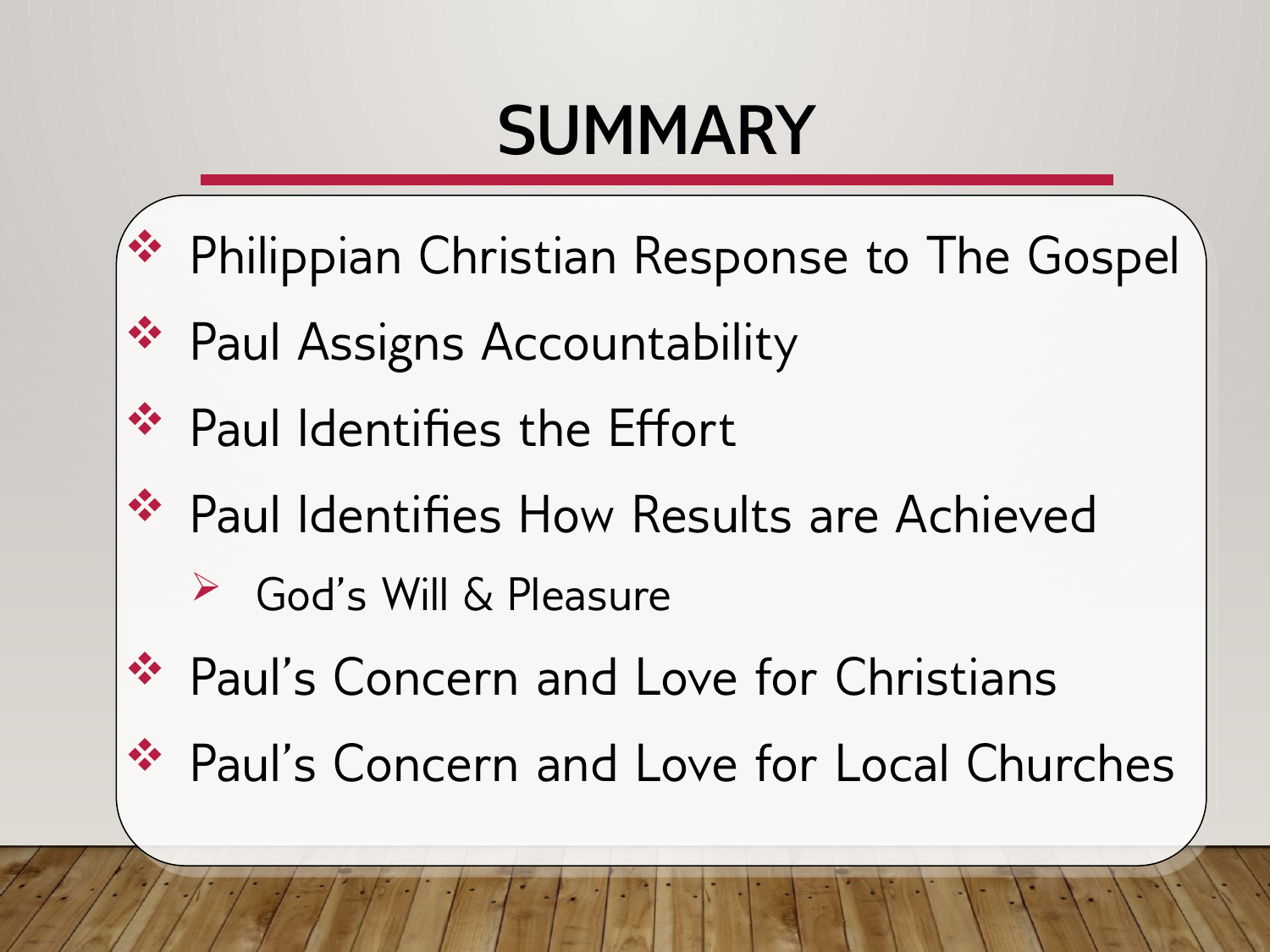

# Summary
Philippian Christian Response to The Gospel
Paul Assigns Accountability
Paul Identifies the Effort
Paul Identifies How Results are Achieved
God’s Will & Pleasure
Paul’s Concern and Love for Christians
Paul’s Concern and Love for Local Churches